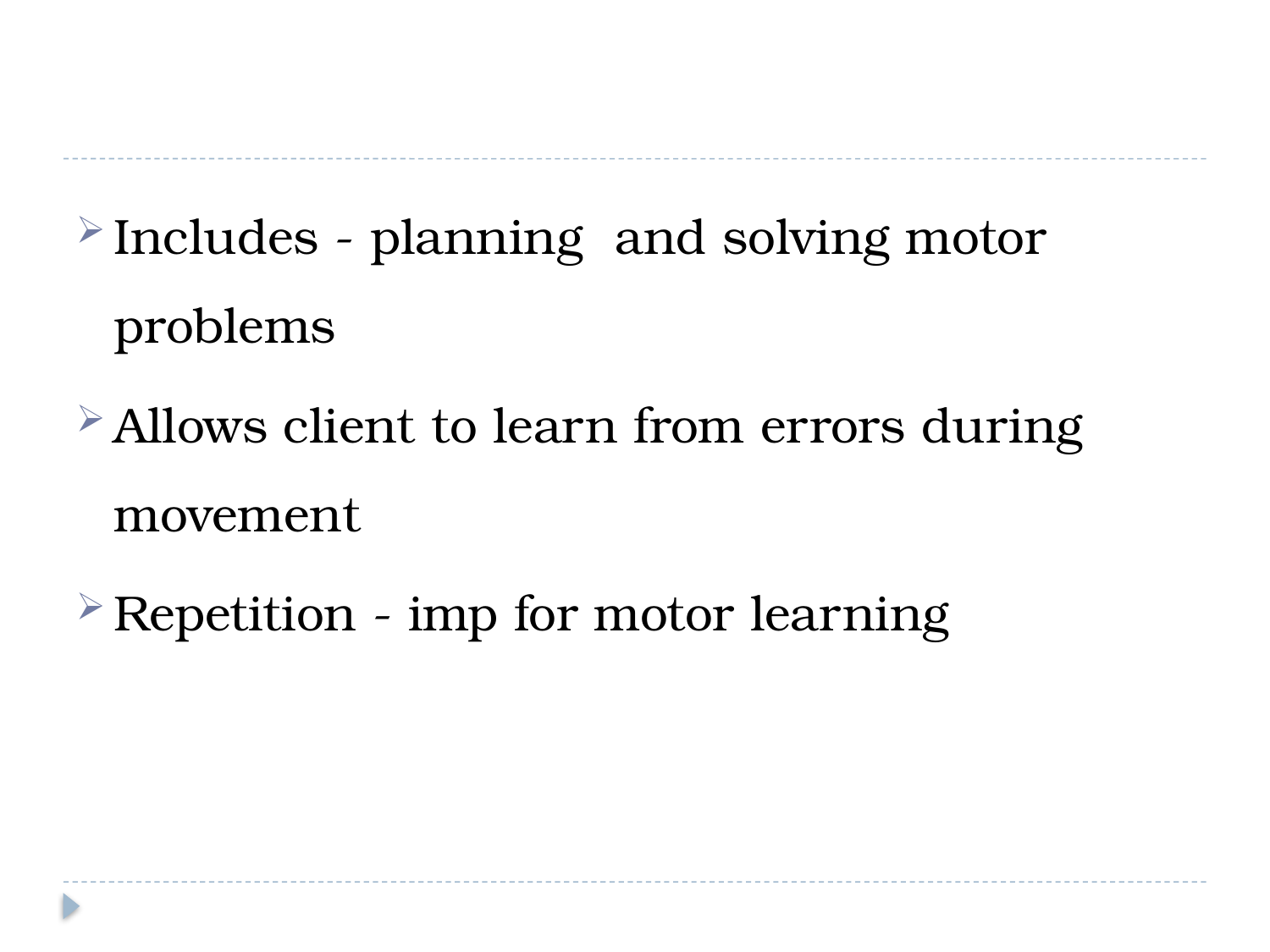

#
Includes - planning  and solving motor problems
Allows client to learn from errors during movement
Repetition - imp for motor learning